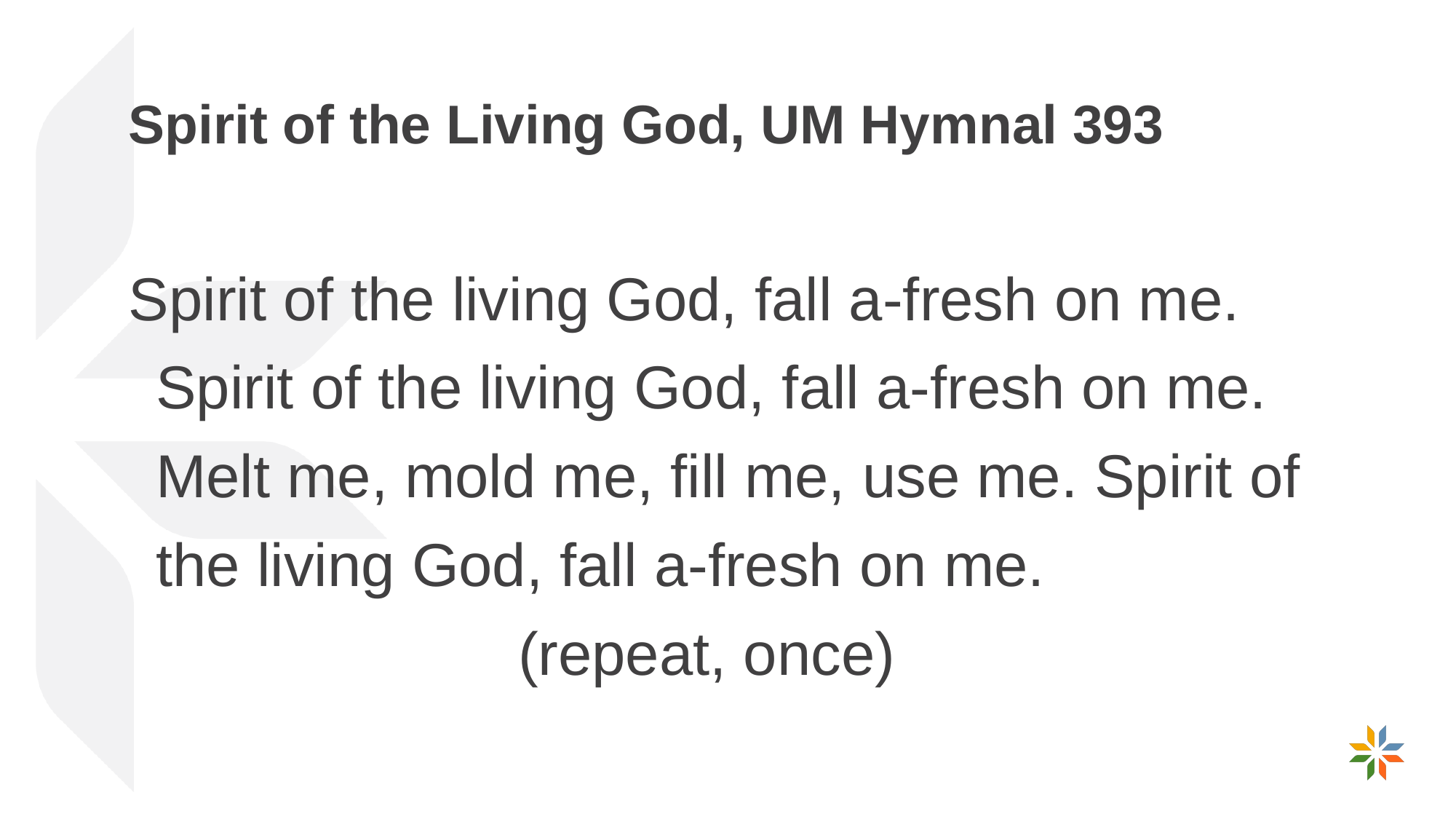

Spirit of the Living God, UM Hymnal 393

Spirit of the living God, fall a-fresh on me.  Spirit of the living God, fall a-fresh on me.  Melt me, mold me, fill me, use me. Spirit of the living God, fall a-fresh on me.
(repeat, once)